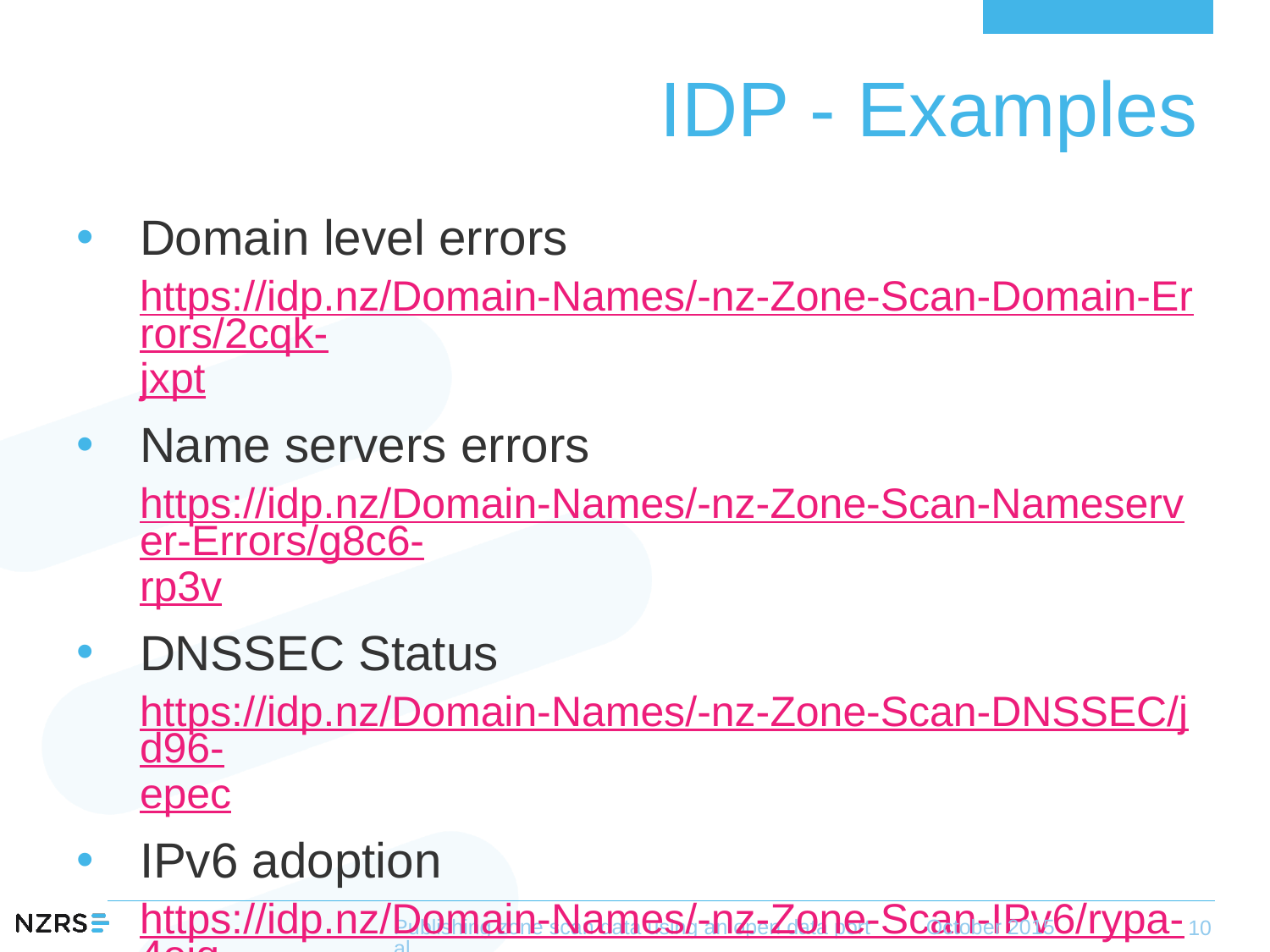

# IDP - Examples
Domain level errors
https://idp.nz/Domain-Names/-nz-Zone-Scan-Domain-Errors/2cqk-jxpt
Name servers errors
https://idp.nz/Domain-Names/-nz-Zone-Scan-Nameserver-Errors/g8c6-rp3v
DNSSEC Status
https://idp.nz/Domain-Names/-nz-Zone-Scan-DNSSEC/jd96-epec
IPv6 adoption
https://idp.nz/Domain-Names/-nz-Zone-Scan-IPv6/rypa-4eiq

Publishing zone scan data using an open data portal
October 2015
10